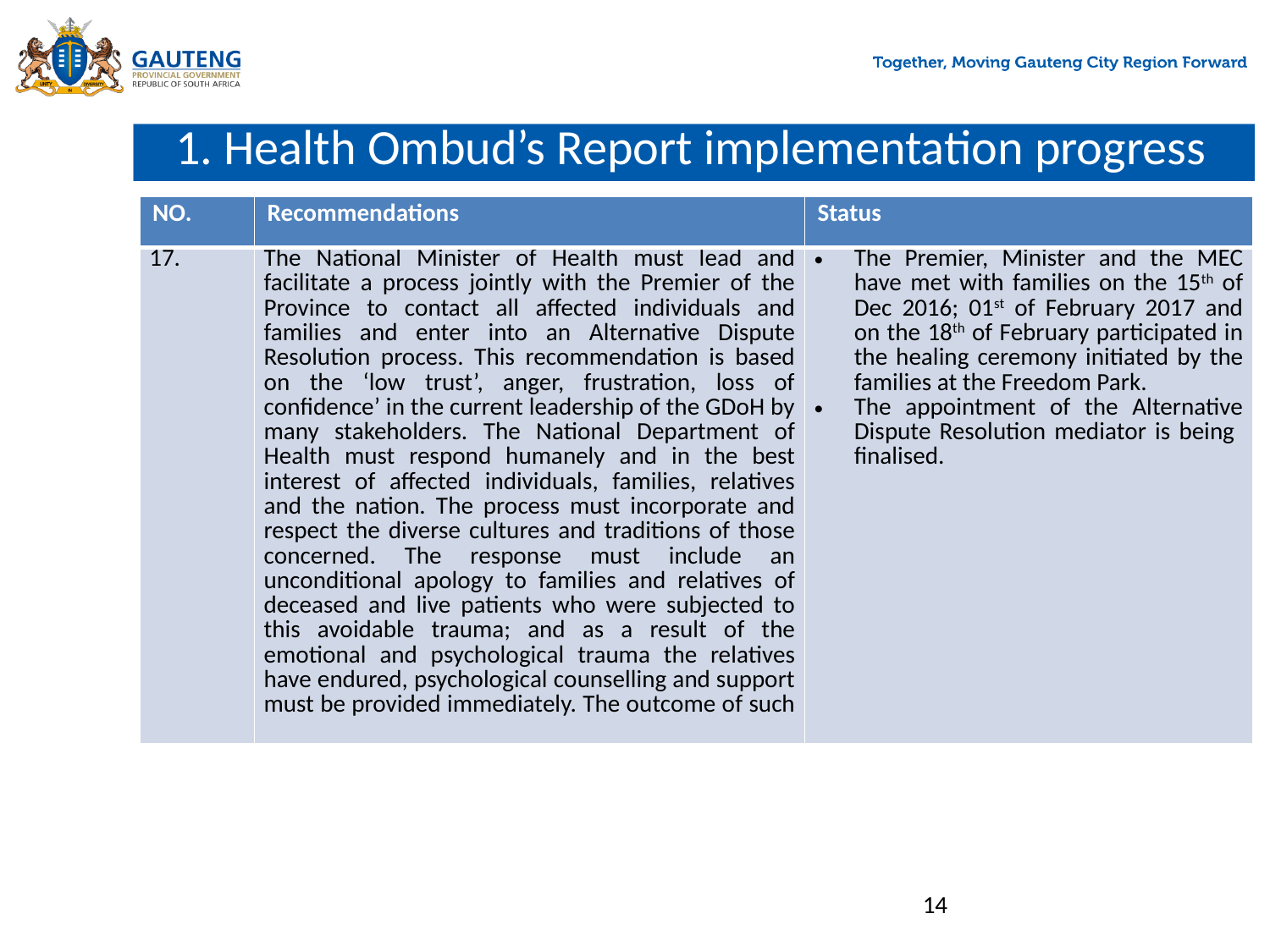

# 1. Health Ombud’s Report implementation progress
| NO. | Recommendations | Status |
| --- | --- | --- |
| 17. | The National Minister of Health must lead and facilitate a process jointly with the Premier of the Province to contact all affected individuals and families and enter into an Alternative Dispute Resolution process. This recommendation is based on the ‘low trust’, anger, frustration, loss of confidence’ in the current leadership of the GDoH by many stakeholders. The National Department of Health must respond humanely and in the best interest of affected individuals, families, relatives and the nation. The process must incorporate and respect the diverse cultures and traditions of those concerned. The response must include an unconditional apology to families and relatives of deceased and live patients who were subjected to this avoidable trauma; and as a result of the emotional and psychological trauma the relatives have endured, psychological counselling and support must be provided immediately. The outcome of such | The Premier, Minister and the MEC have met with families on the 15th of Dec 2016; 01st of February 2017 and on the 18th of February participated in the healing ceremony initiated by the families at the Freedom Park. The appointment of the Alternative Dispute Resolution mediator is being finalised. |
14